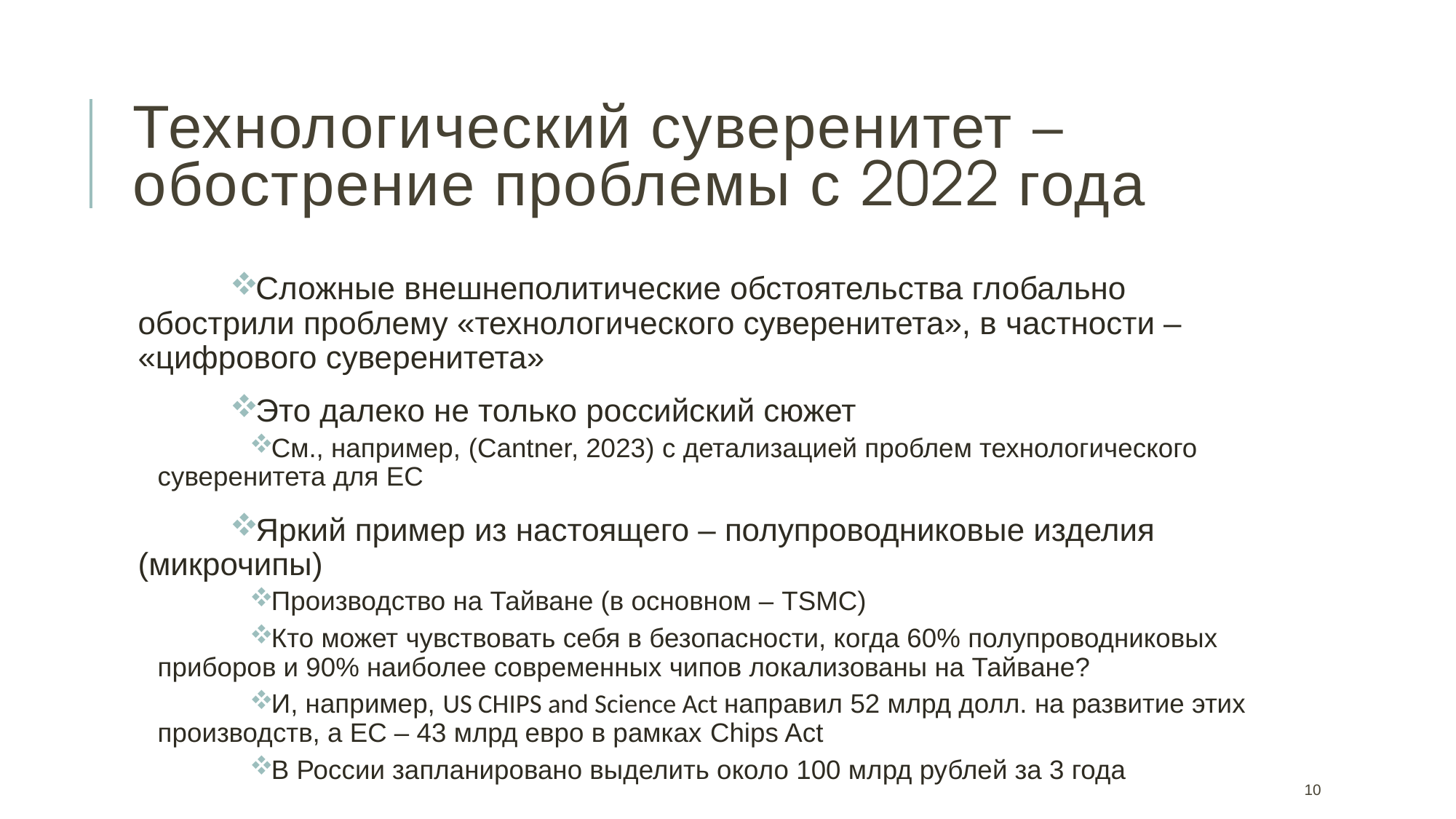

# Технологический суверенитет – обострение проблемы с 2022 года
Сложные внешнеполитические обстоятельства глобально обострили проблему «технологического суверенитета», в частности – «цифрового суверенитета»
Это далеко не только российский сюжет
Cм., например, (Cantner, 2023) с детализацией проблем технологического суверенитета для ЕС
Яркий пример из настоящего – полупроводниковые изделия (микрочипы)
Производство на Тайване (в основном – TSMC)
Кто может чувствовать себя в безопасности, когда 60% полупроводниковых приборов и 90% наиболее современных чипов локализованы на Тайване?
И, например, US CHIPS and Science Act направил 52 млрд долл. на развитие этих производств, а ЕС – 43 млрд евро в рамках Chips Act
В России запланировано выделить около 100 млрд рублей за 3 года
10